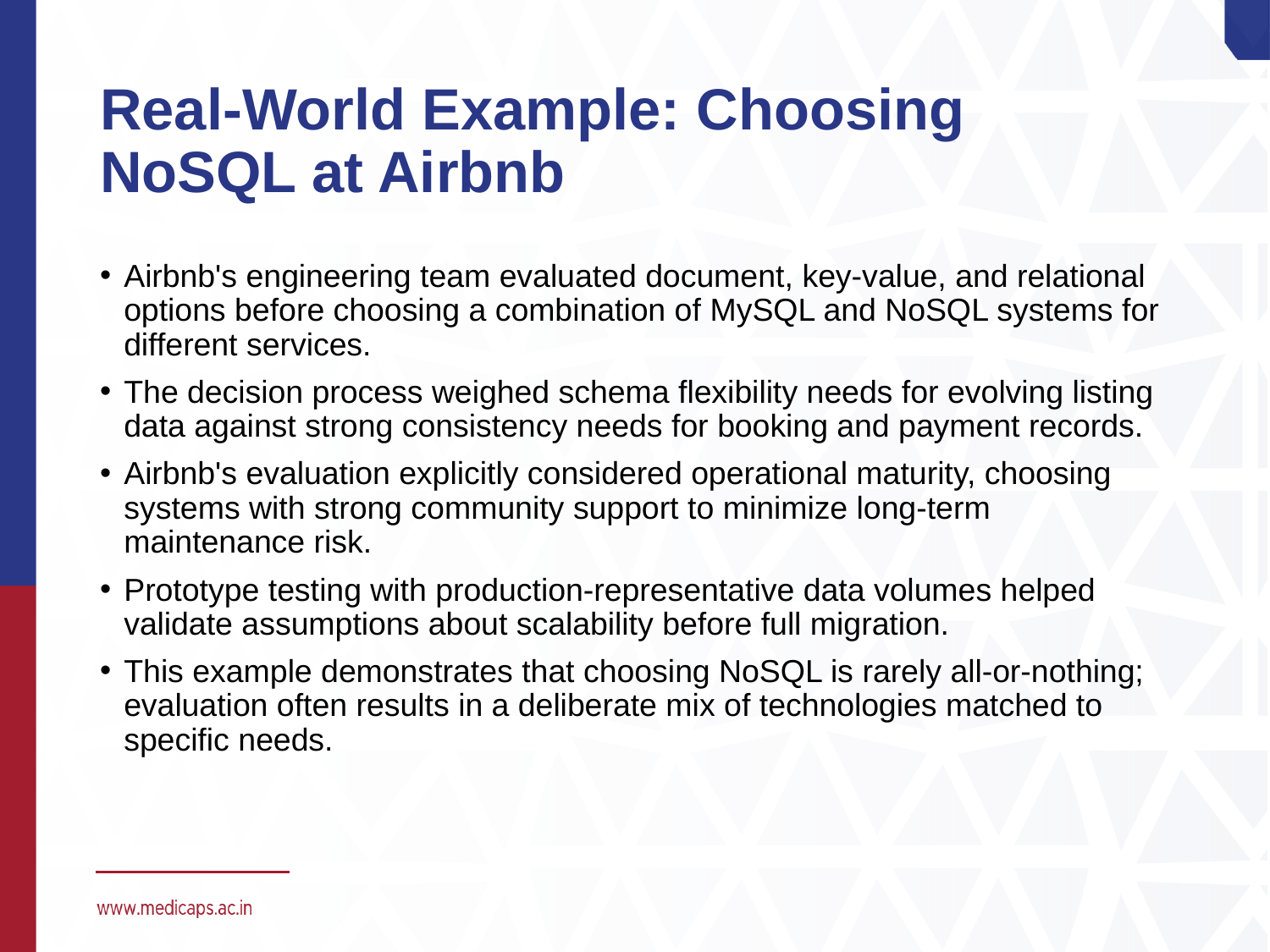

# Real-World Example: Choosing NoSQL at Airbnb
Airbnb's engineering team evaluated document, key-value, and relational options before choosing a combination of MySQL and NoSQL systems for different services.
The decision process weighed schema flexibility needs for evolving listing data against strong consistency needs for booking and payment records.
Airbnb's evaluation explicitly considered operational maturity, choosing systems with strong community support to minimize long-term maintenance risk.
Prototype testing with production-representative data volumes helped validate assumptions about scalability before full migration.
This example demonstrates that choosing NoSQL is rarely all-or-nothing; evaluation often results in a deliberate mix of technologies matched to specific needs.